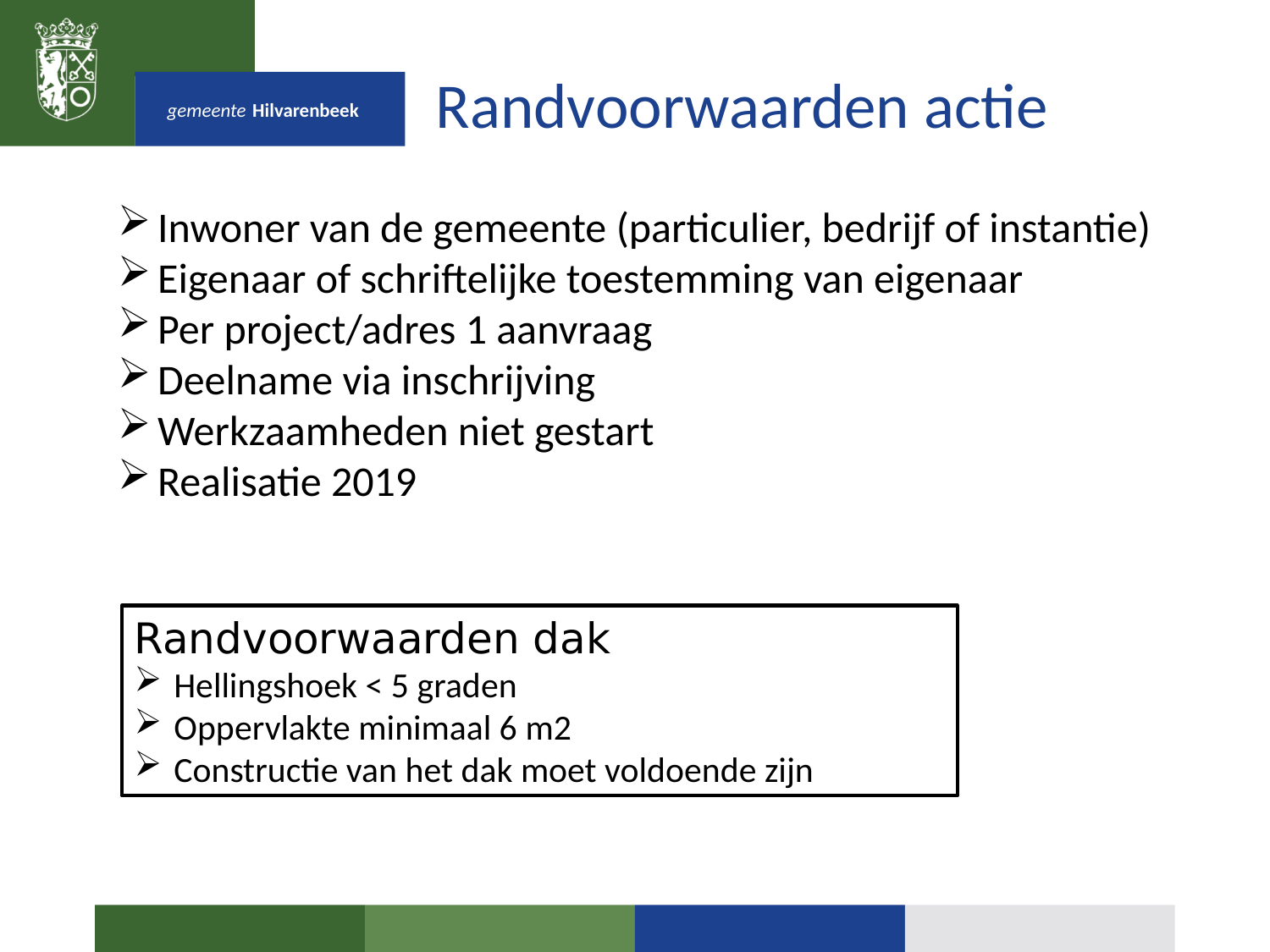

# Randvoorwaarden actie
Inwoner van de gemeente (particulier, bedrijf of instantie)
Eigenaar of schriftelijke toestemming van eigenaar
Per project/adres 1 aanvraag
Deelname via inschrijving
Werkzaamheden niet gestart
Realisatie 2019

Randvoorwaarden dak
Hellingshoek < 5 graden
Oppervlakte minimaal 6 m2
Constructie van het dak moet voldoende zijn